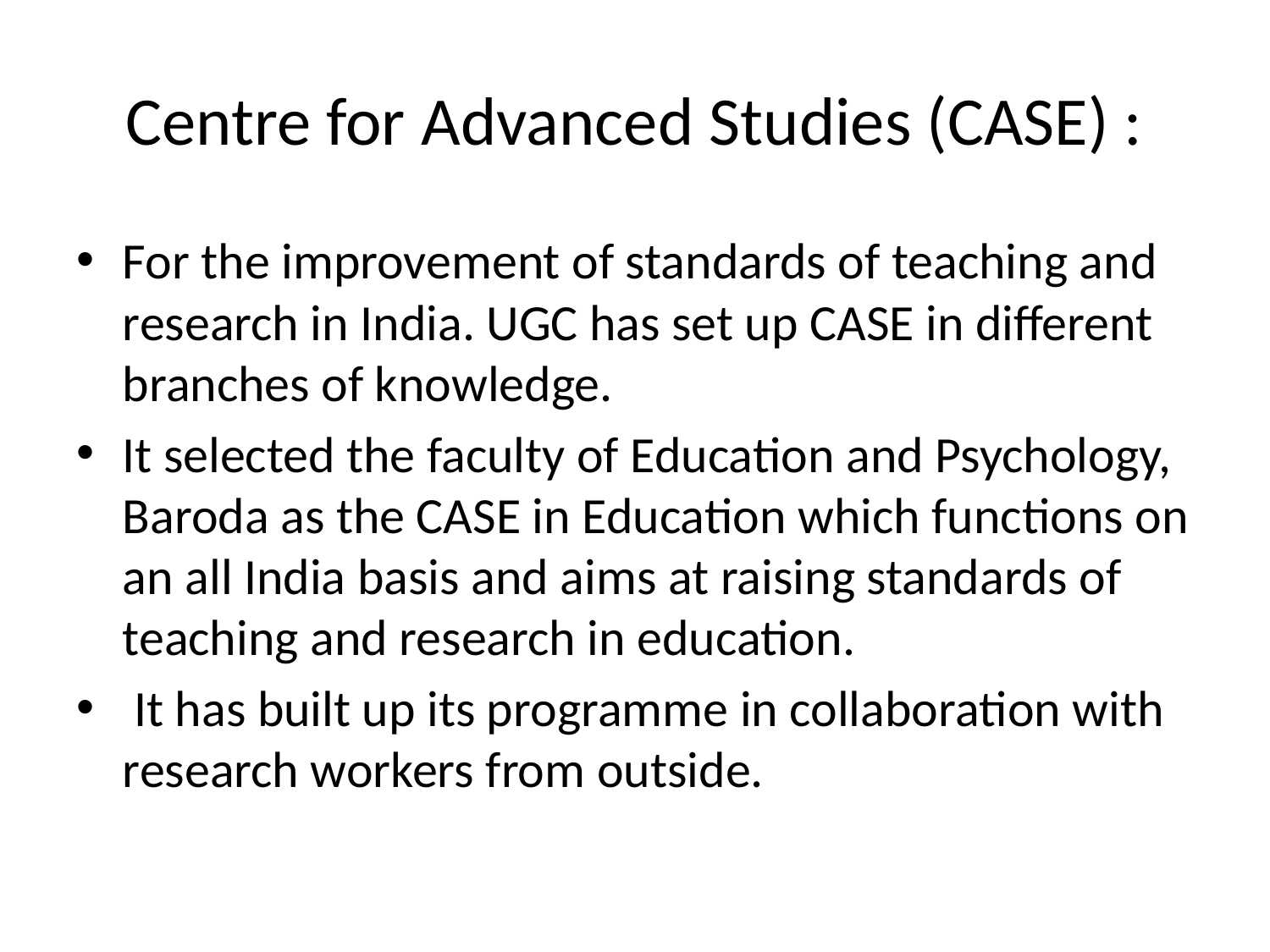

# Centre for Advanced Studies (CASE) :
For the improvement of standards of teaching and research in India. UGC has set up CASE in different branches of knowledge.
It selected the faculty of Education and Psychology, Baroda as the CASE in Education which functions on an all India basis and aims at raising standards of teaching and research in education.
 It has built up its programme in collaboration with research workers from outside.